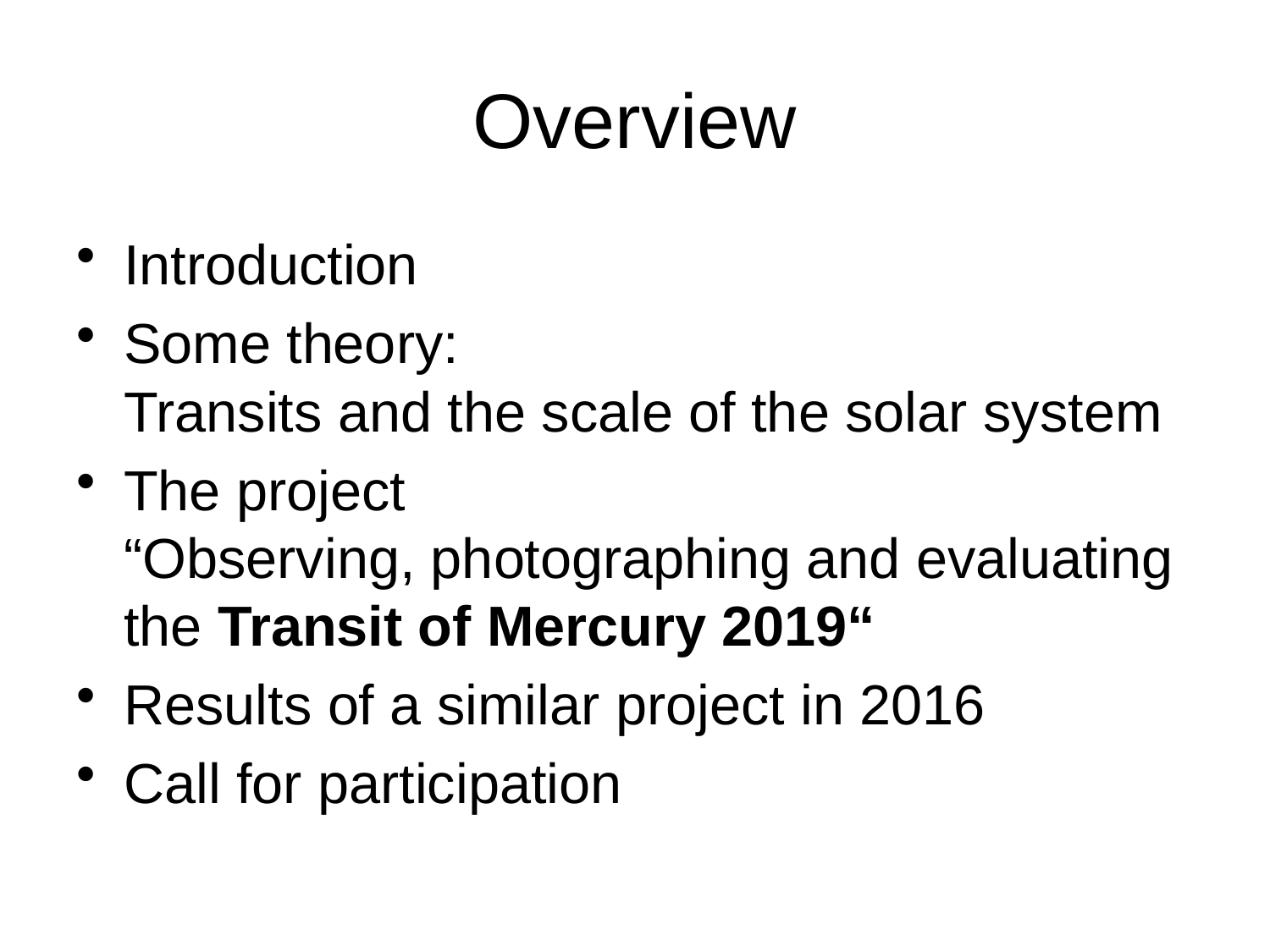

# Overview
Introduction
Some theory:
Transits and the scale of the solar system
The project
“Observing, photographing and evaluating the Transit of Mercury 2019“
Results of a similar project in 2016
Call for participation